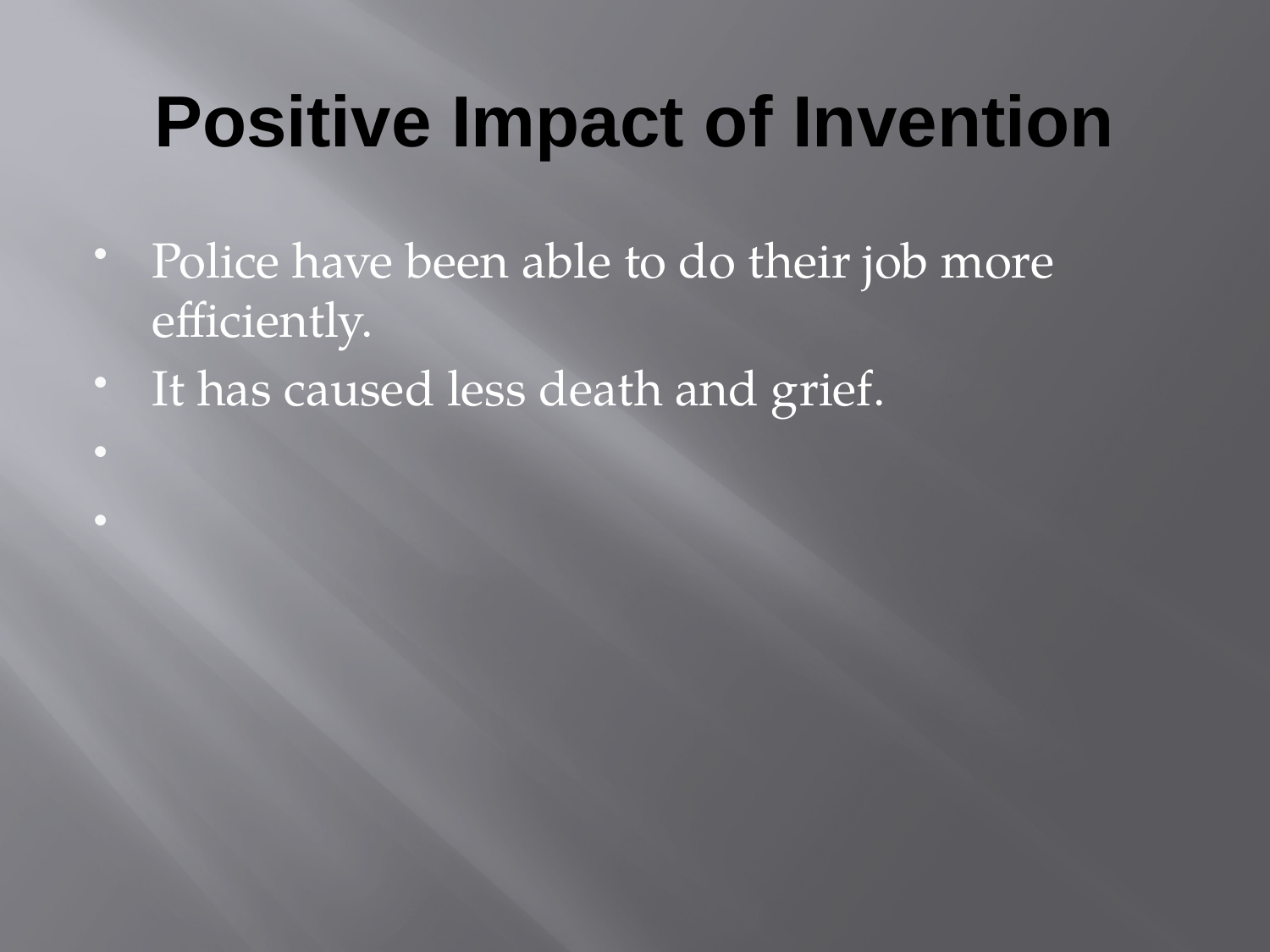

# Positive Impact of Invention
Police have been able to do their job more efficiently.
It has caused less death and grief.